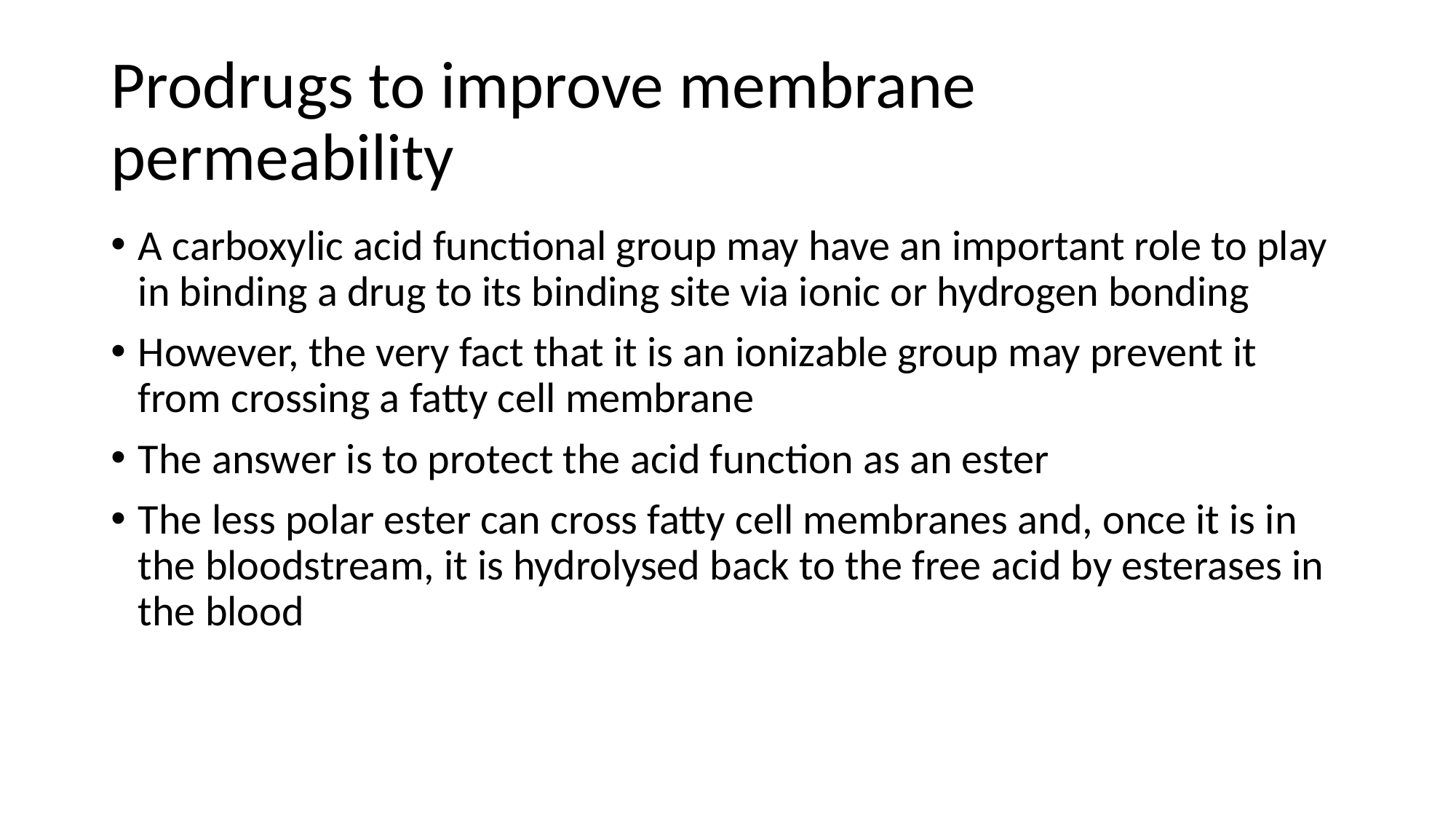

# Prodrugs to improve membrane permeability
A carboxylic acid functional group may have an important role to play in binding a drug to its binding site via ionic or hydrogen bonding
However, the very fact that it is an ionizable group may prevent it from crossing a fatty cell membrane
The answer is to protect the acid function as an ester
The less polar ester can cross fatty cell membranes and, once it is in the bloodstream, it is hydrolysed back to the free acid by esterases in the blood